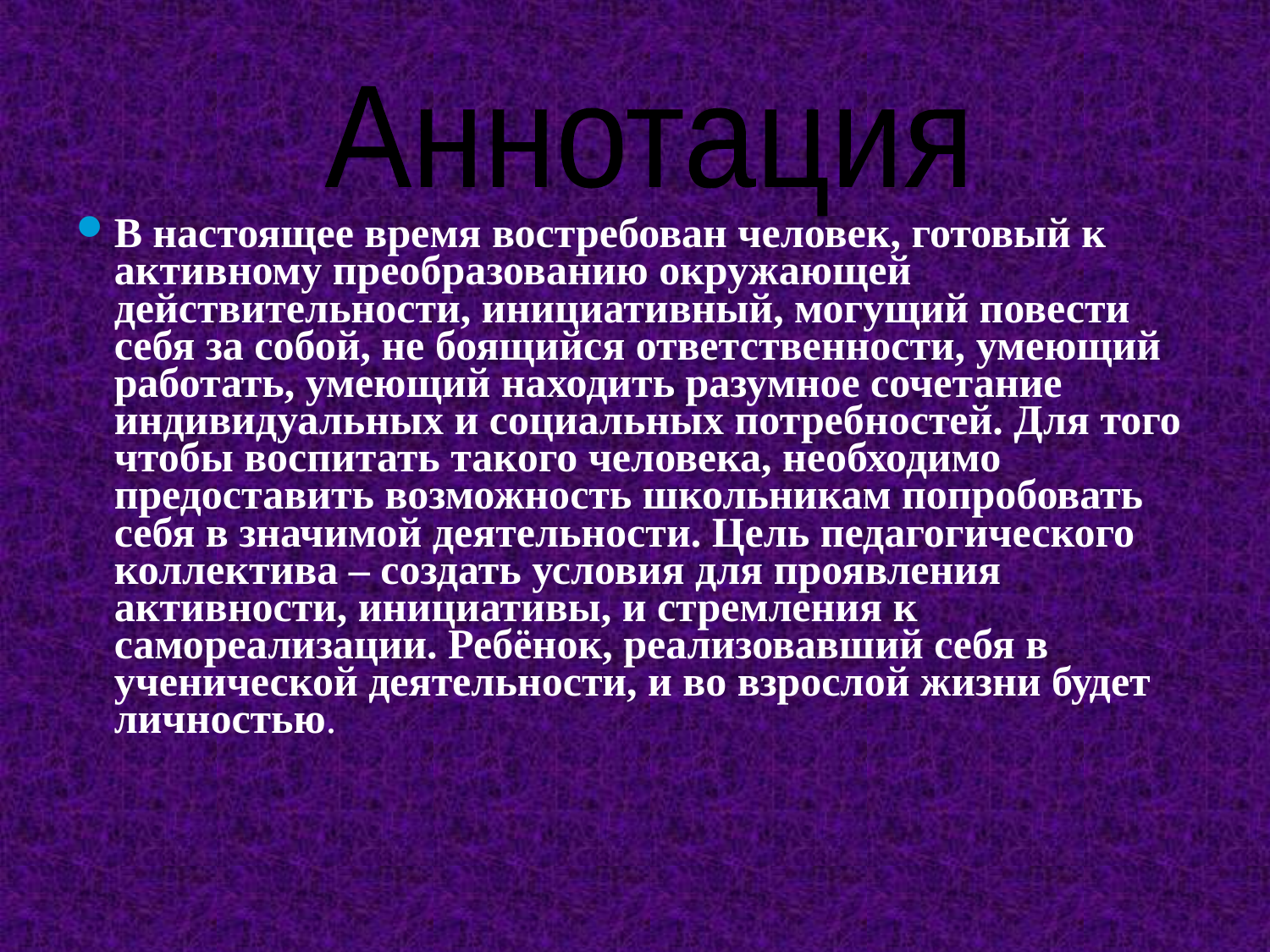

Аннотация
В настоящее время востребован человек, готовый к активному преобразованию окружающей действительности, инициативный, могущий повести себя за собой, не боящийся ответственности, умеющий работать, умеющий находить разумное сочетание индивидуальных и социальных потребностей. Для того чтобы воспитать такого человека, необходимо предоставить возможность школьникам попробовать себя в значимой деятельности. Цель педагогического коллектива – создать условия для проявления активности, инициативы, и стремления к самореализации. Ребёнок, реализовавший себя в ученической деятельности, и во взрослой жизни будет личностью.